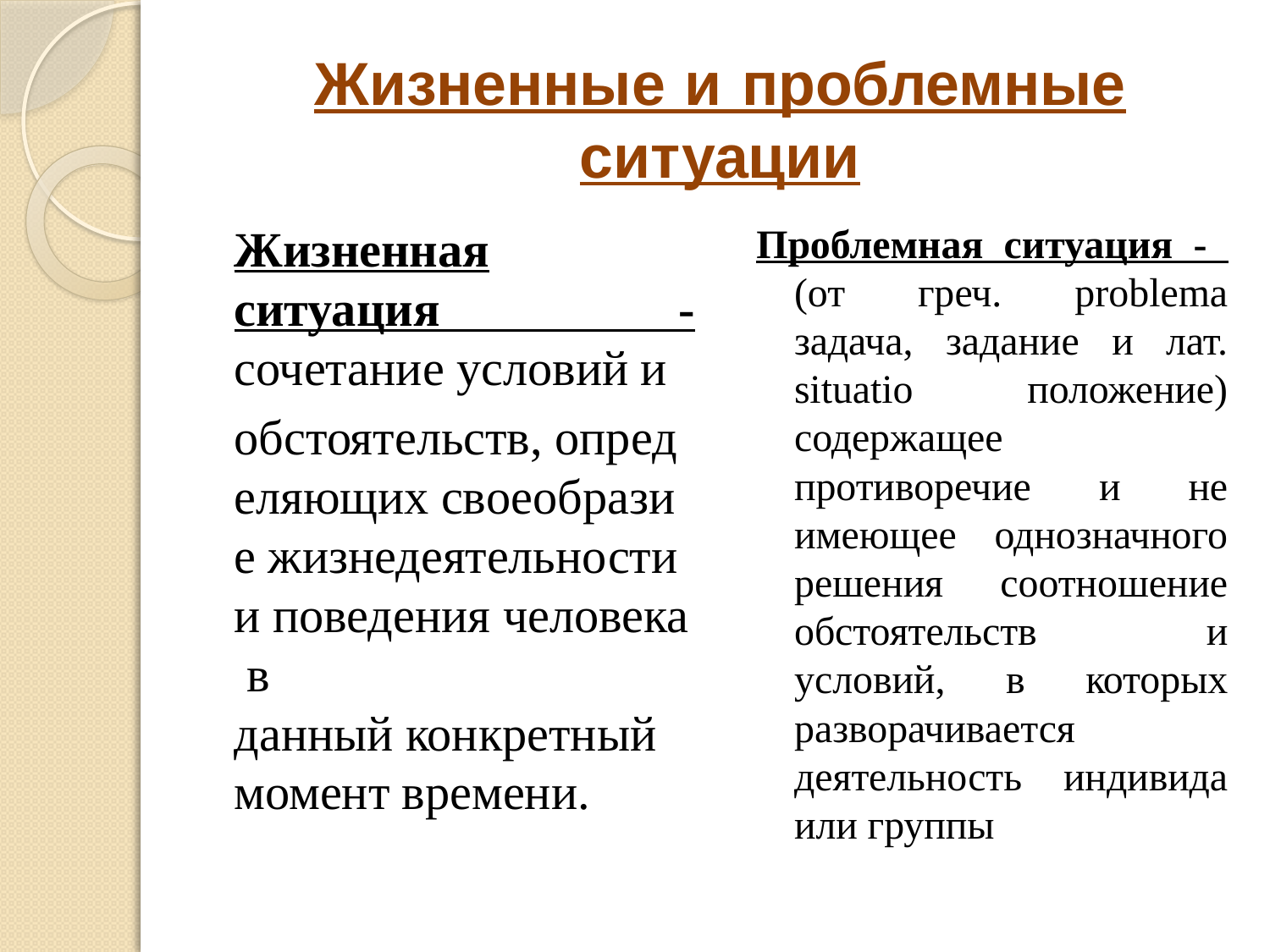

# Жизненные и проблемные ситуации
Жизненная ситуация -сочетание условий и
обстоятельств, определяющих своеобразие жизнедеятельности и поведения человека в данный конкретный момент времени.

Проблемная ситуация -  (от греч. problema задача, задание и лат. situatio положение) содержащее противоречие и не имеющее однозначного решения соотношение обстоятельств и условий, в которых разворачивается деятельность индивида или группы